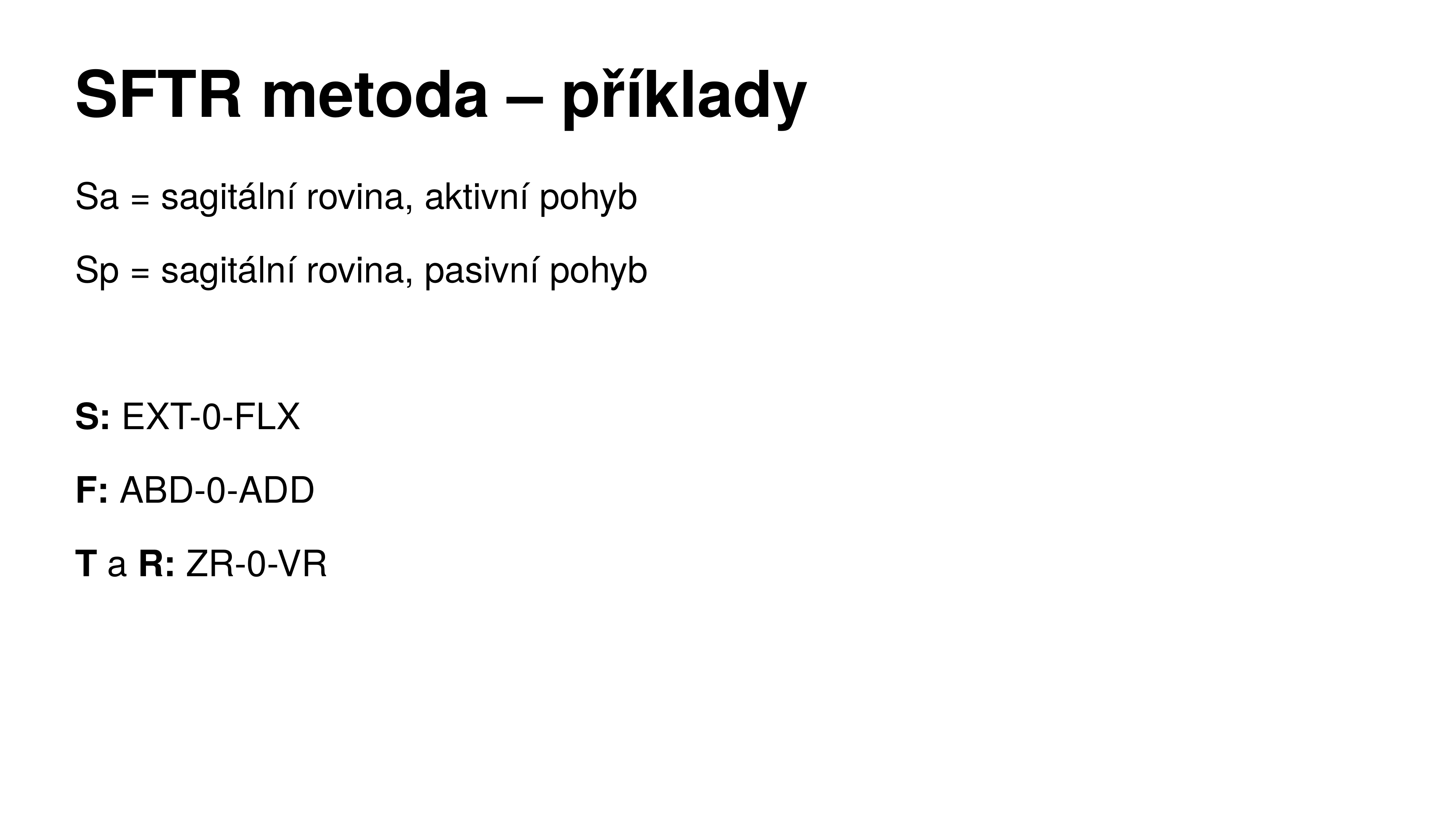

# SFTR metoda – příklady
Sa = sagitální rovina, aktivní pohyb
Sp = sagitální rovina, pasivní pohyb

S: EXT-0-FLX
F: ABD-0-ADD
T a R: ZR-0-VR